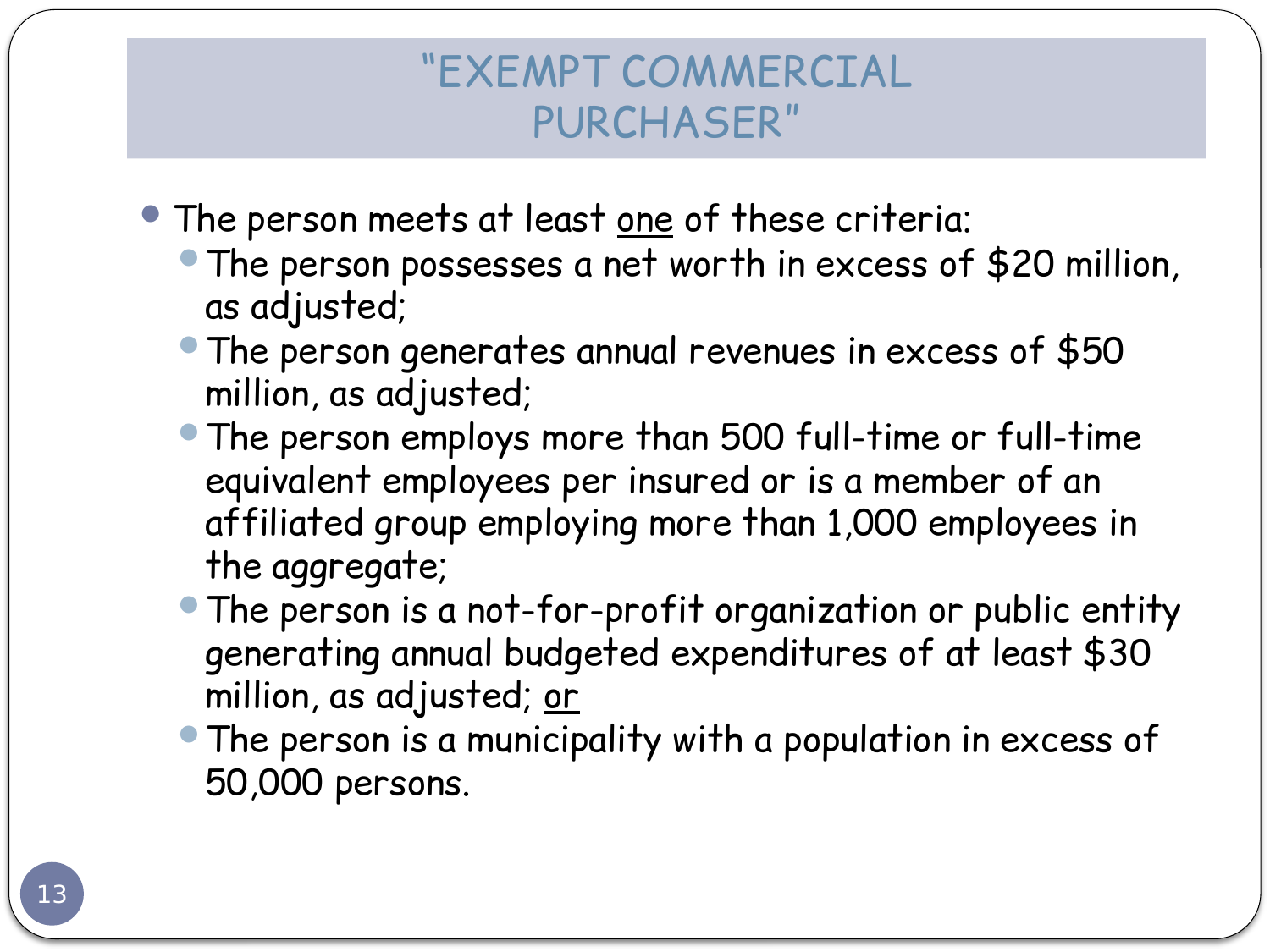

# “EXEMPT COMMERCIAL PURCHASER”

The person meets at least one of these criteria:
The person possesses a net worth in excess of $20 million, as adjusted;
The person generates annual revenues in excess of $50 million, as adjusted;
The person employs more than 500 full-time or full-time equivalent employees per insured or is a member of an affiliated group employing more than 1,000 employees in the aggregate;
The person is a not-for-profit organization or public entity generating annual budgeted expenditures of at least $30 million, as adjusted; or
The person is a municipality with a population in excess of 50,000 persons.

13